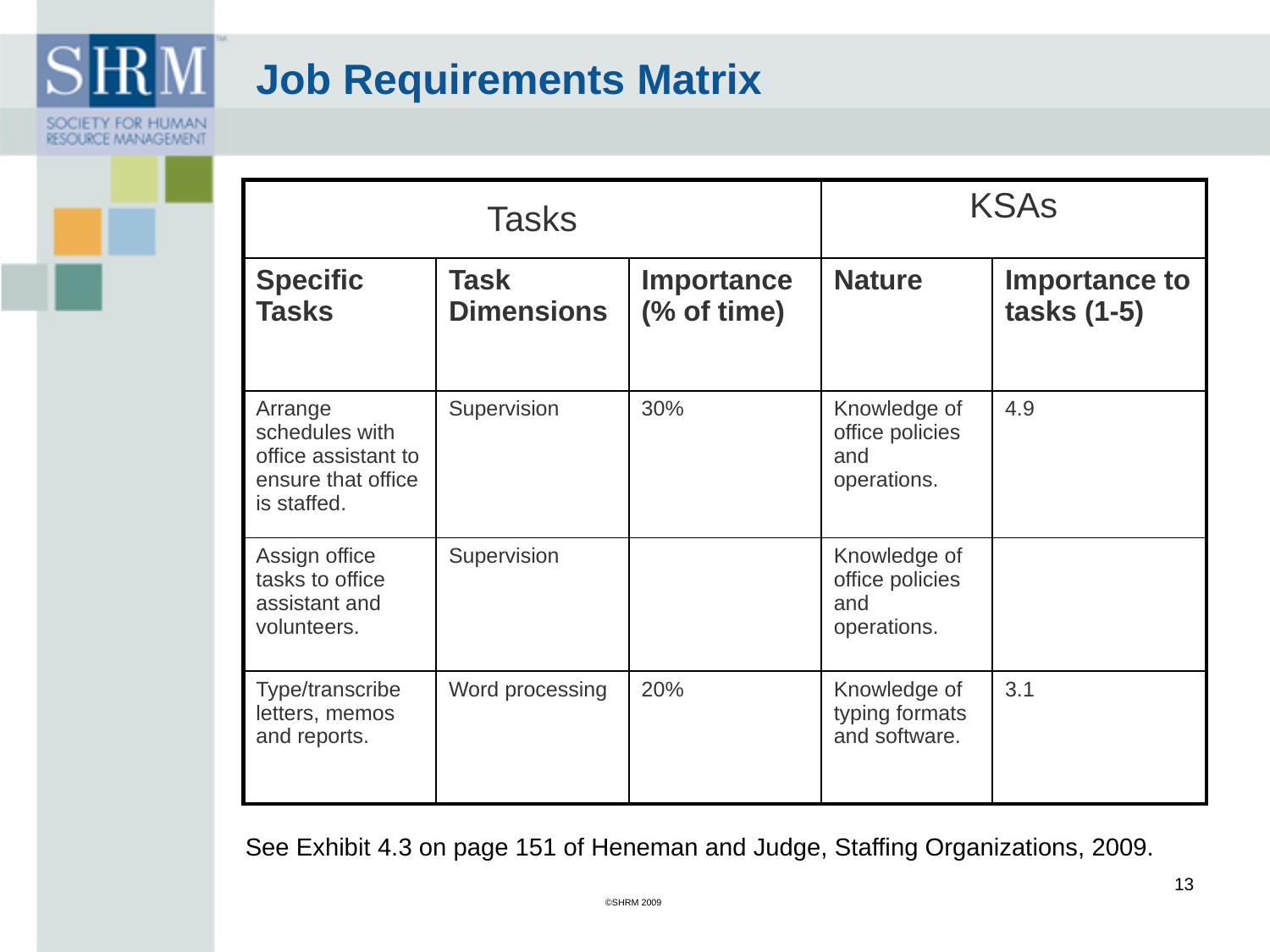

Job Requirements Matrix
| Tasks |  |  | KSAs |  |
| --- | --- | --- | --- | --- |
| Specific Tasks | Task Dimensions | Importance (% of time) | Nature | Importance to tasks (1-5) |
| Arrange schedules with office assistant to ensure that office is staffed. | Supervision | 30% | Knowledge of office policies and operations. | 4.9 |
| Assign office tasks to office assistant and volunteers. | Supervision |  | Knowledge of office policies and operations. |  |
| Type/transcribe letters, memos and reports. | Word processing | 20% | Knowledge of typing formats and software. | 3.1 |
See Exhibit 4.3 on page 151 of Heneman and Judge, Staffing Organizations, 2009.
13
©SHRM 2009